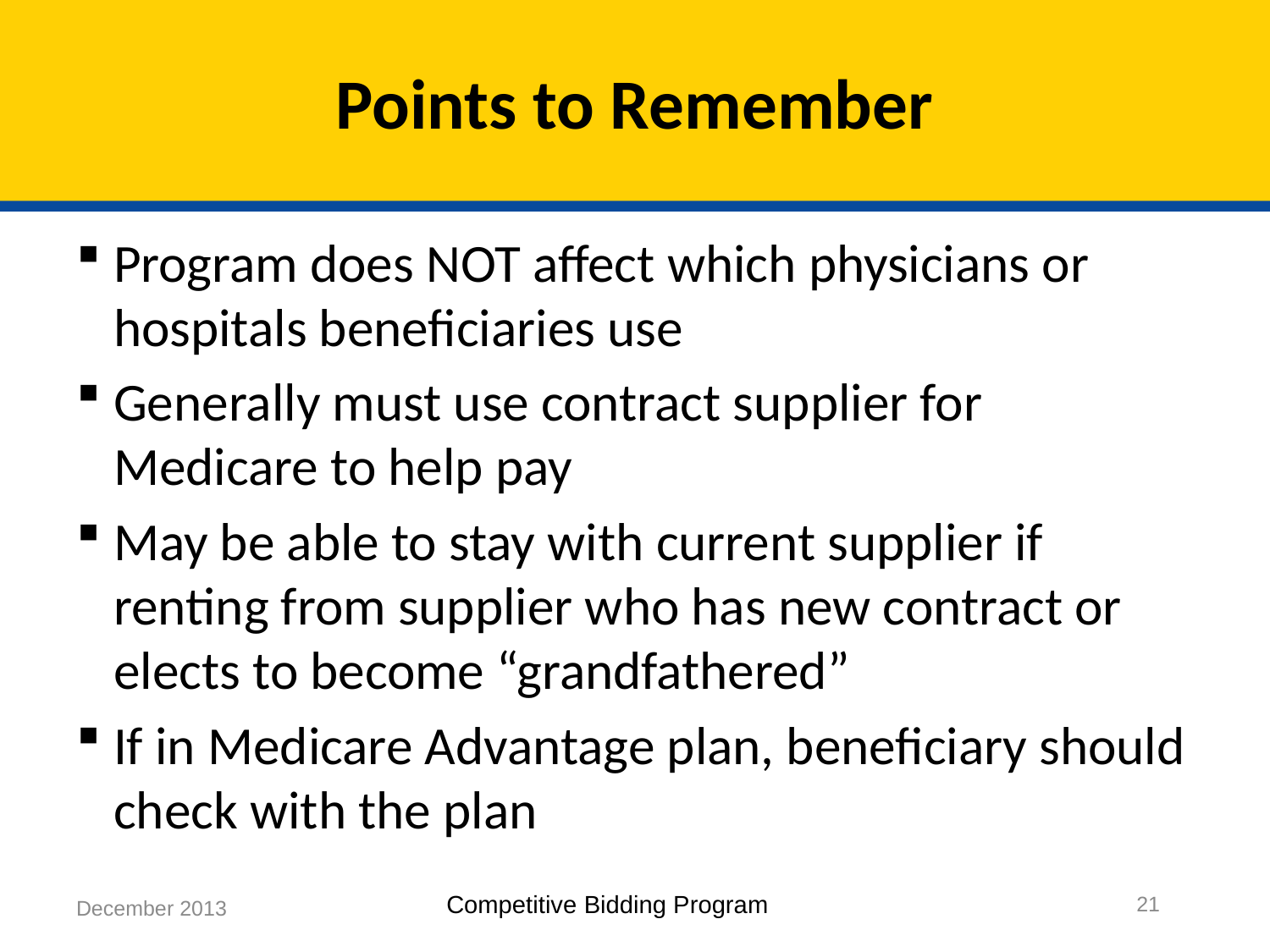

# Points to Remember
Program does NOT affect which physicians or hospitals beneficiaries use
Generally must use contract supplier for Medicare to help pay
May be able to stay with current supplier if renting from supplier who has new contract or elects to become “grandfathered”
If in Medicare Advantage plan, beneficiary should check with the plan
21
December 2013
Competitive Bidding Program